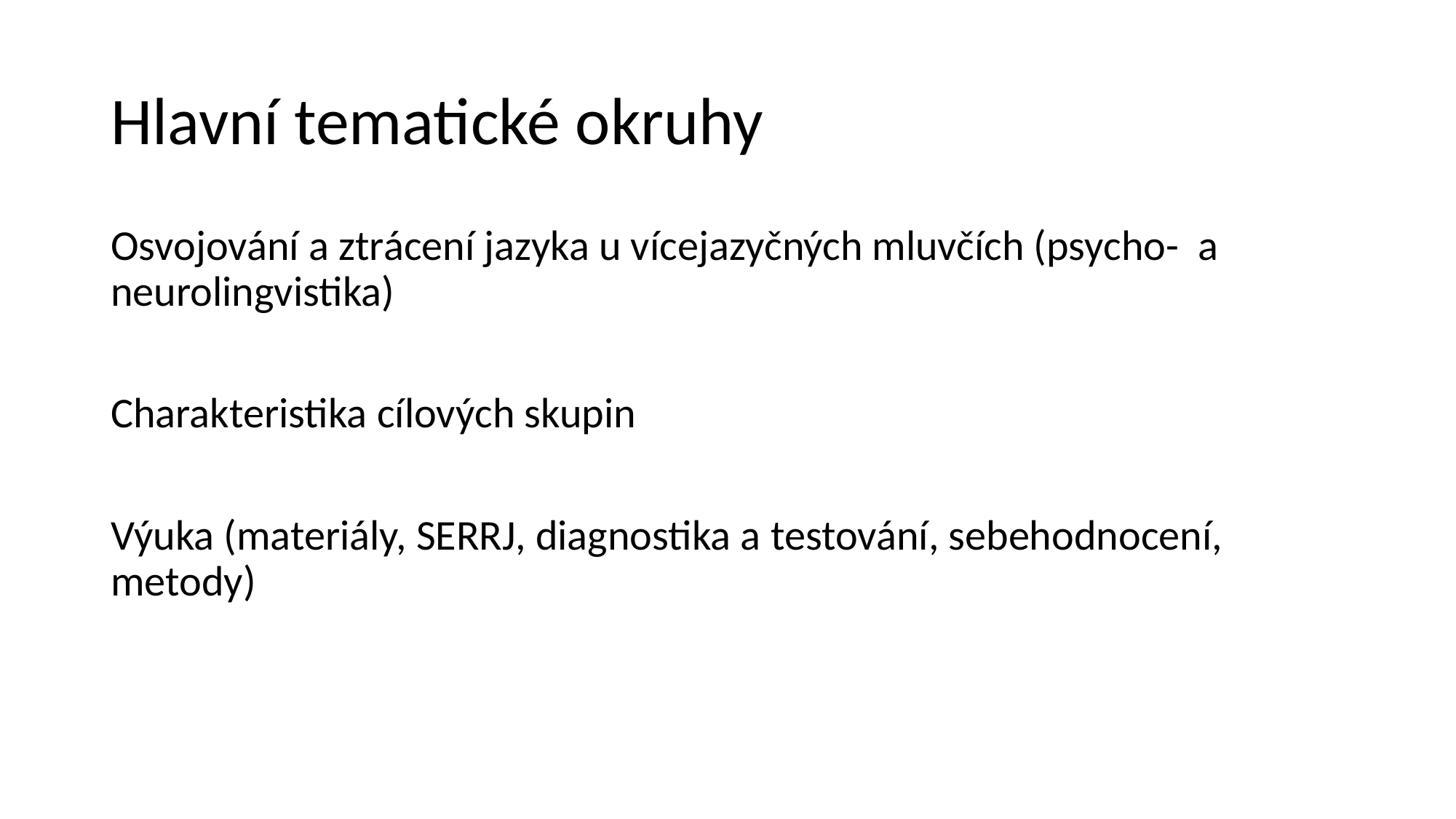

# Hlavní tematické okruhy
Osvojování a ztrácení jazyka u vícejazyčných mluvčích (psycho-  a neurolingvistika)

Charakteristika cílových skupin

Výuka (materiály, SERRJ, diagnostika a testování, sebehodnocení, metody)